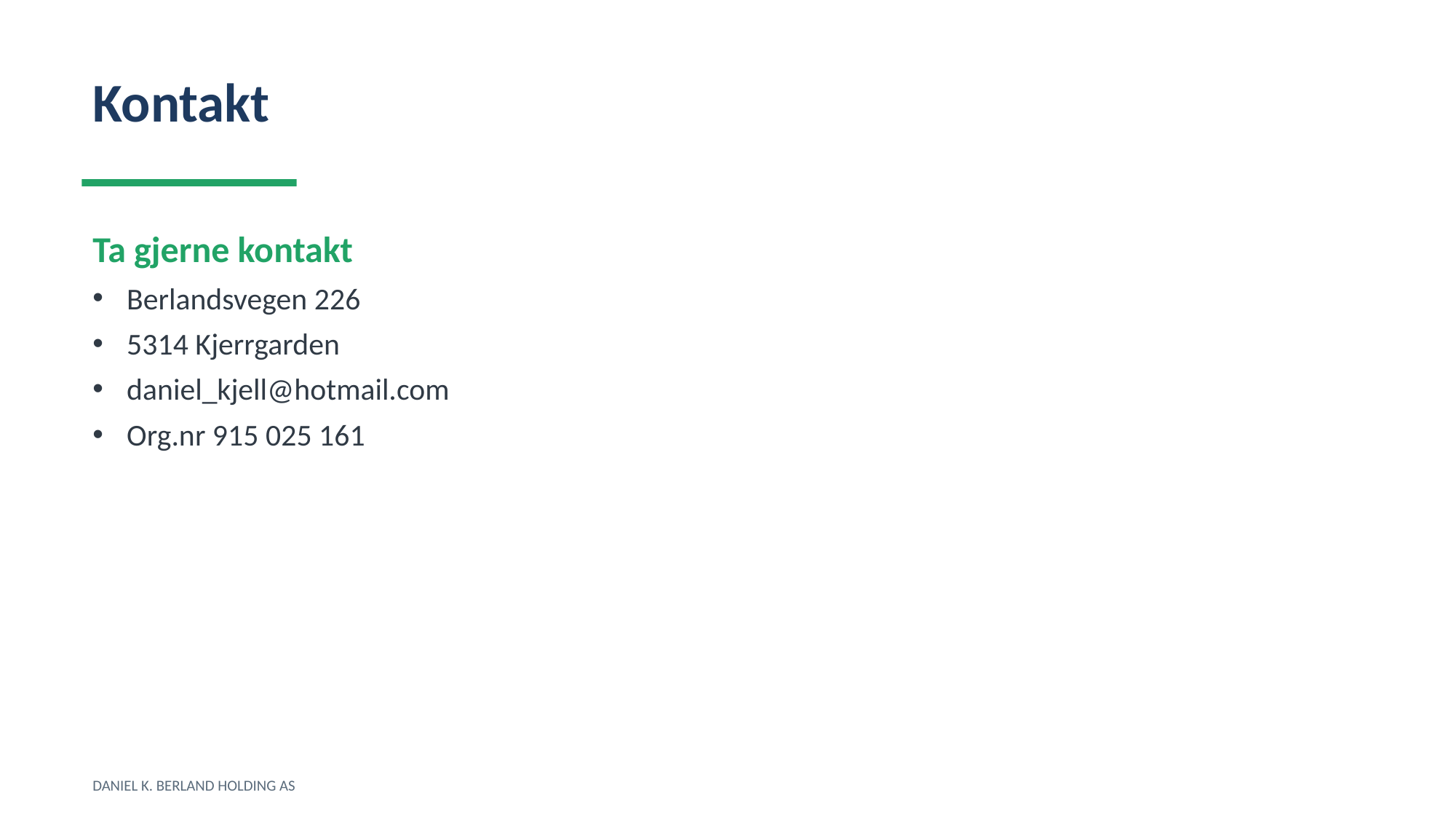

Kontakt

Ta gjerne kontakt
Berlandsvegen 226
5314 Kjerrgarden
daniel_kjell@hotmail.com
Org.nr 915 025 161
DANIEL K. BERLAND HOLDING AS